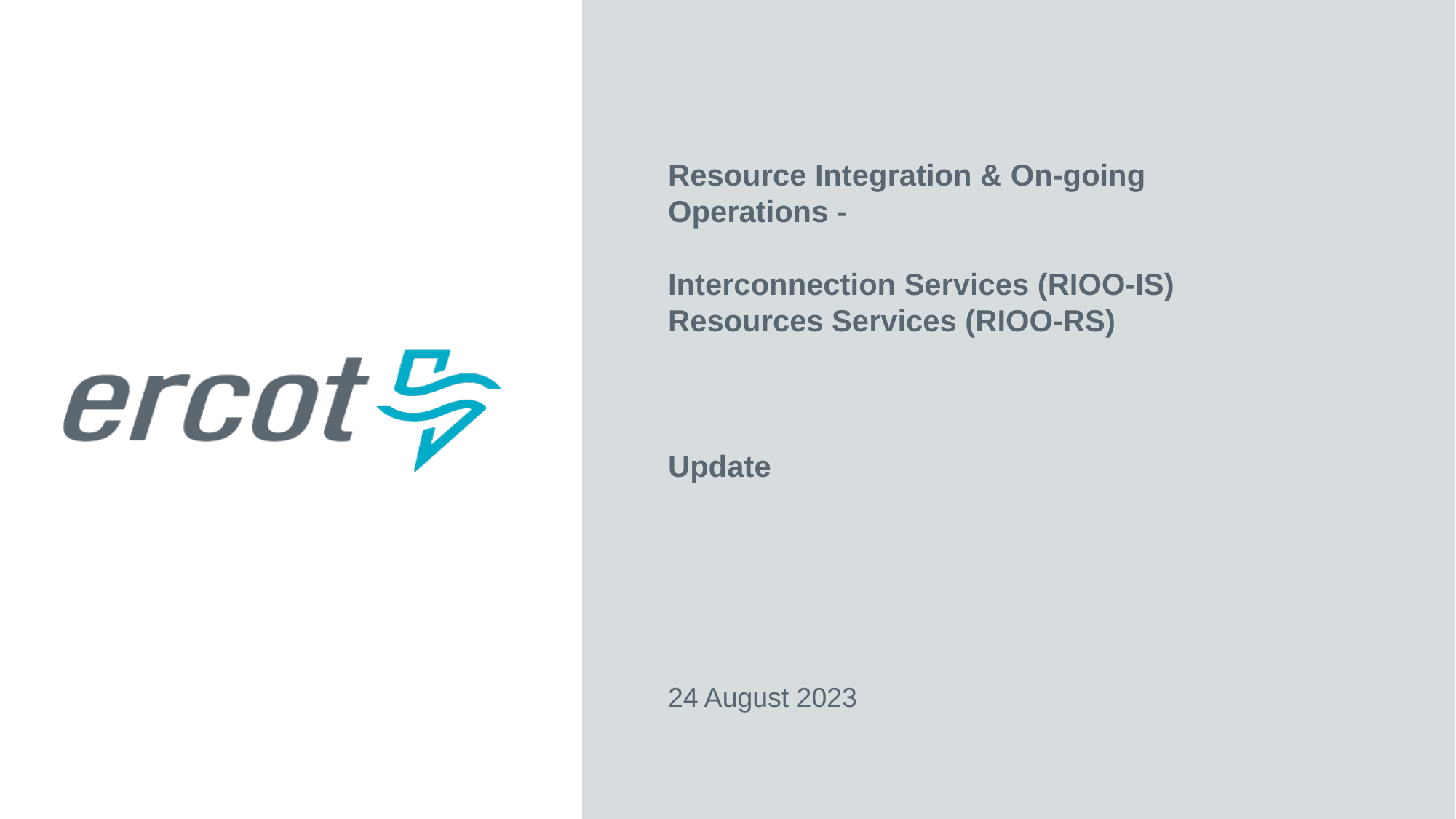

Resource Integration & On-going Operations -

Interconnection Services (RIOO-IS)
Resources Services (RIOO-RS)

Update

24 August 2023